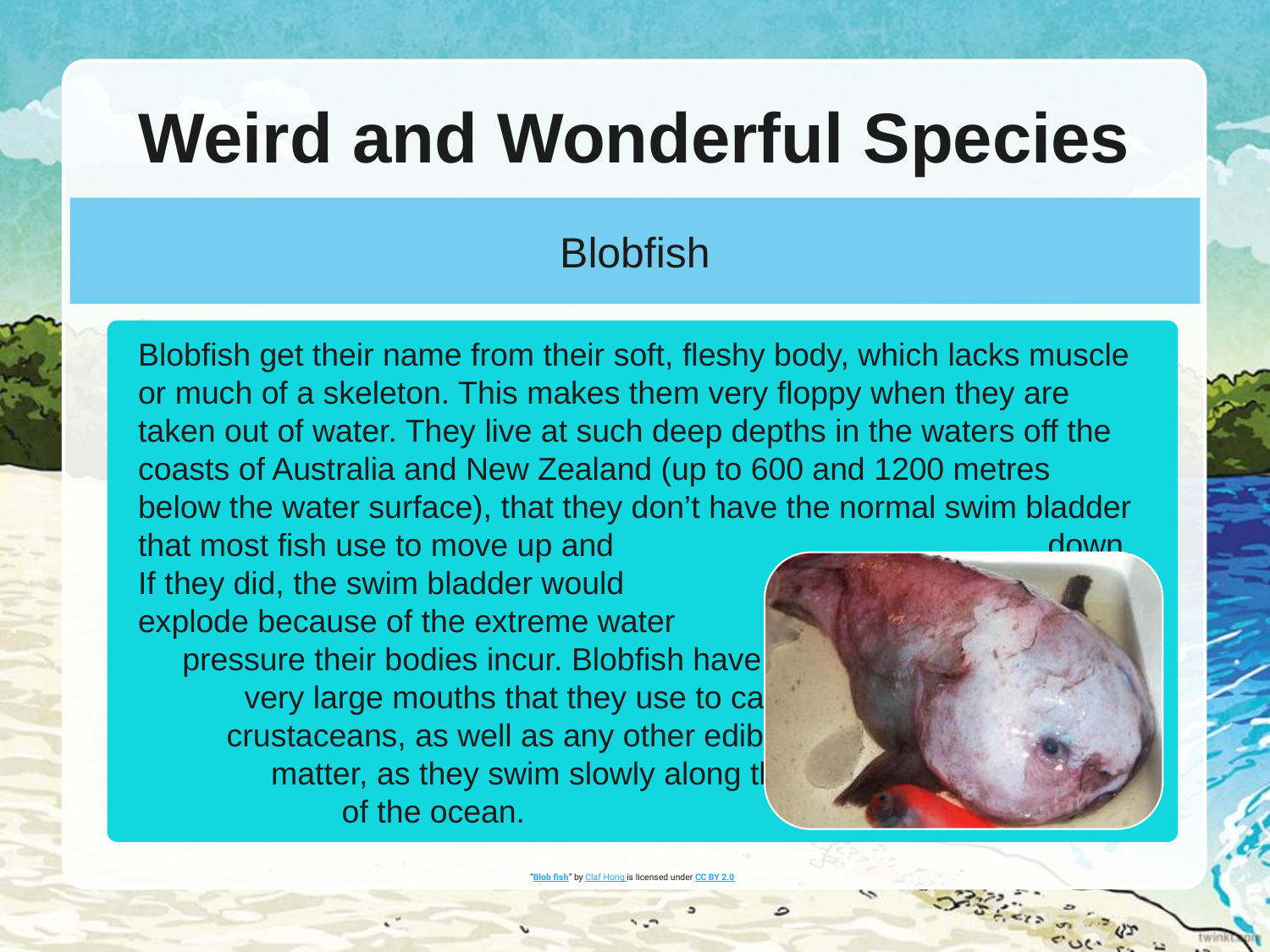

# Weird and Wonderful Species
Blobfish

Blobfish get their name from their soft, fleshy body, which lacks muscle or much of a skeleton. This makes them very floppy when they are taken out of water. They live at such deep depths in the waters off the coasts of Australia and New Zealand (up to 600 and 1200 metres below the water surface), that they don’t have the normal swim bladder that most fish use to move up and                                                 down. If they did, the swim bladder would                                                     explode because of the extreme water                                                          pressure their bodies incur. Blobfish have                                                       very large mouths that they use to catch                                                crustaceans, as well as any other edible                                                       matter, as they swim slowly along the floor                                                      of the ocean.

“Blob fish” by Claf Hong is licensed under CC BY 2.0